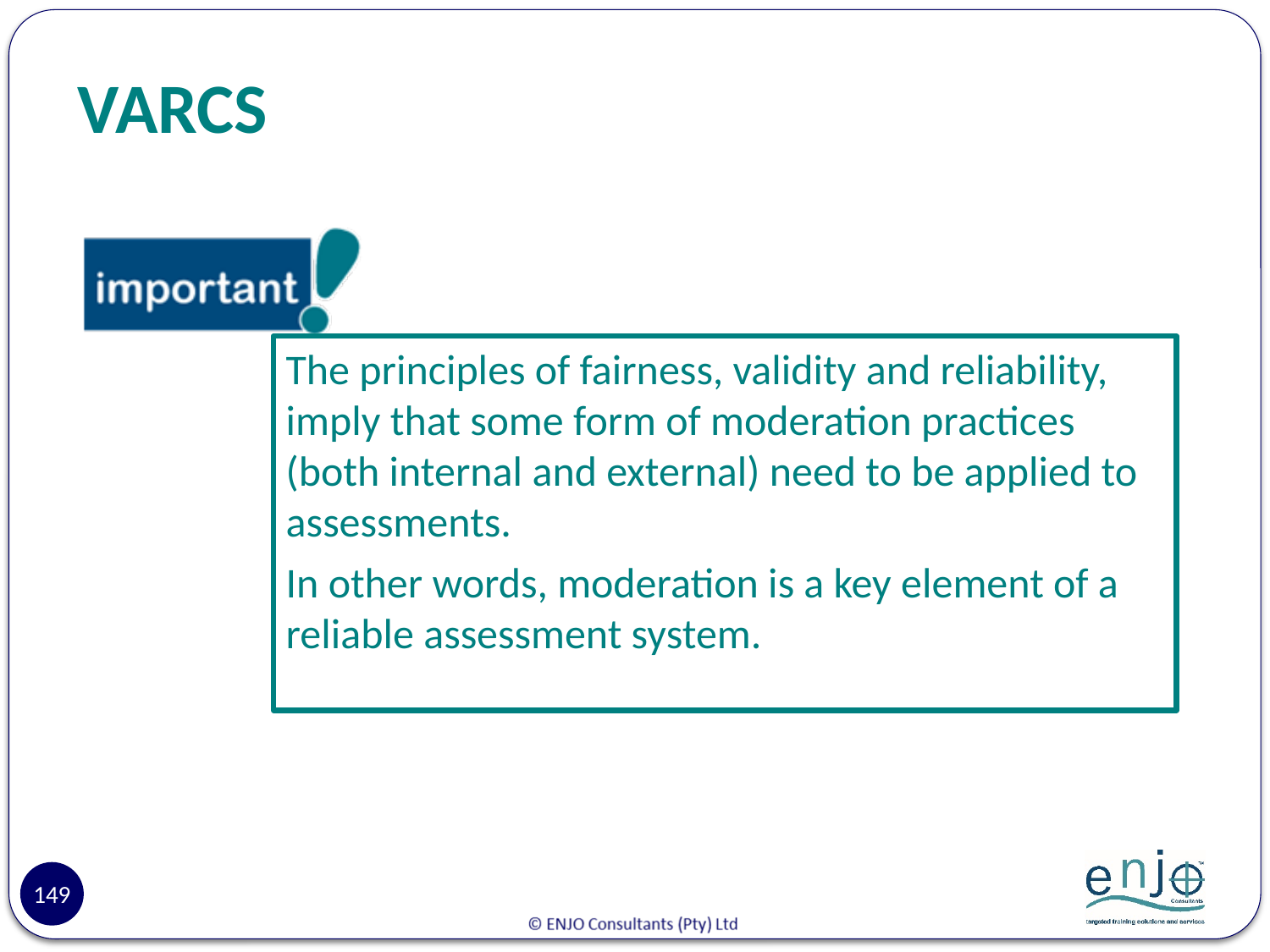

# VARCS
The principles of fairness, validity and reliability, imply that some form of moderation practices (both internal and external) need to be applied to assessments.
In other words, moderation is a key element of a reliable assessment system.

149